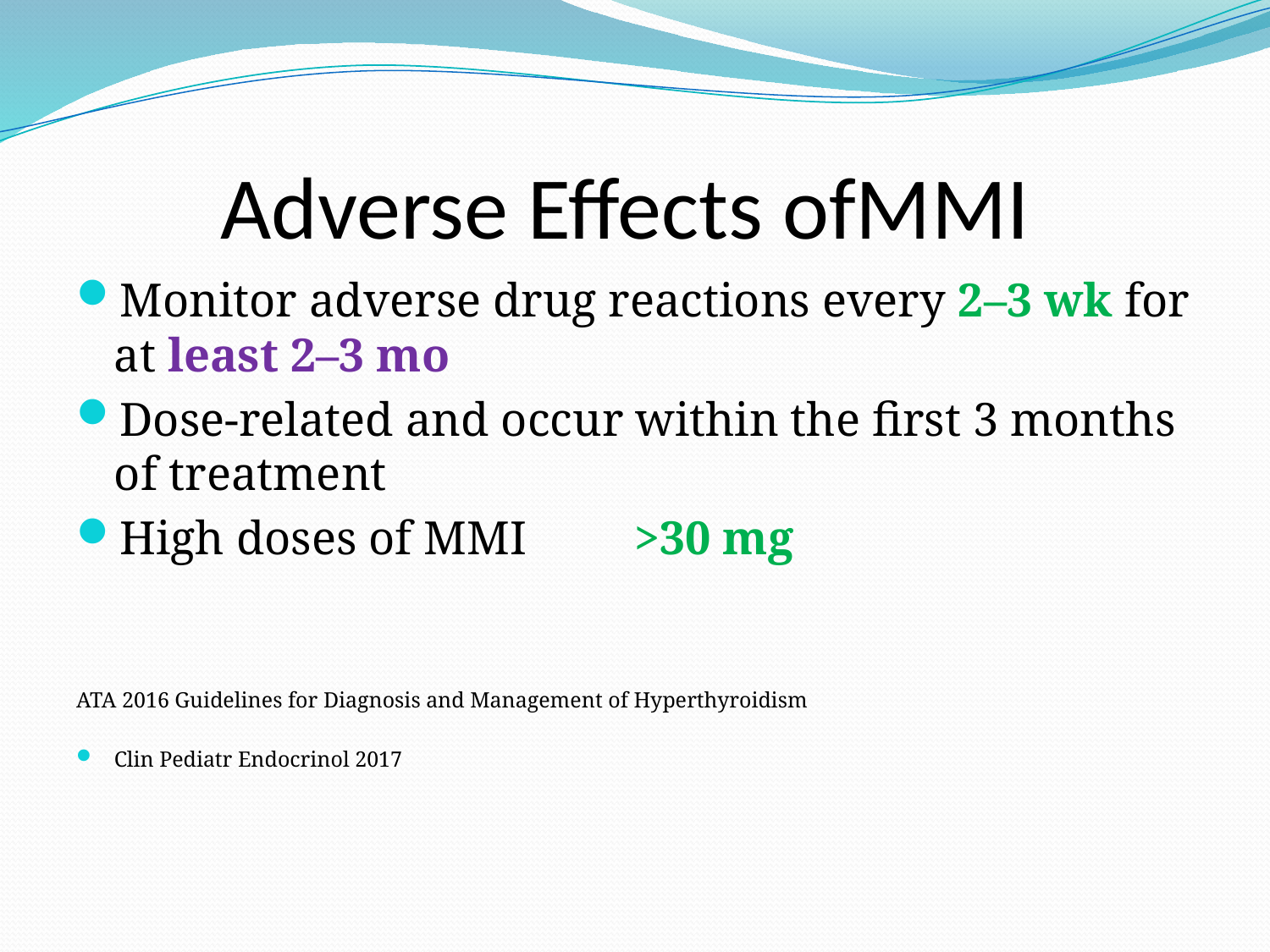

# Adverse Effects ofMMI
Monitor adverse drug reactions every 2–3 wk for at least 2–3 mo
Dose-related and occur within the first 3 months of treatment
High doses of MMI         >30 mg

ATA 2016 Guidelines for Diagnosis and Management of Hyperthyroidism

Clin Pediatr Endocrinol 2017